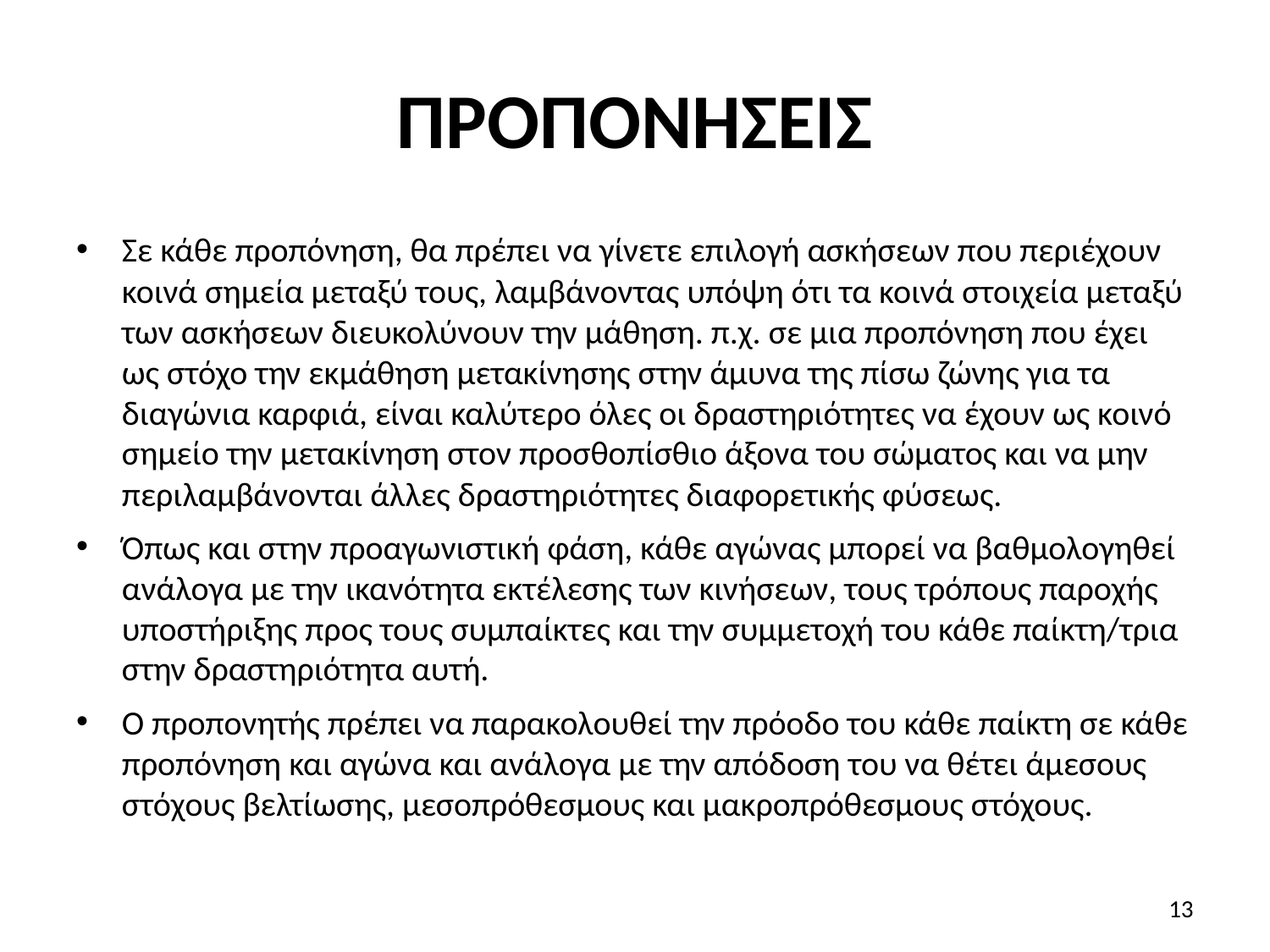

# ΠΡΟΠΟΝΗΣΕΙΣ
Σε κάθε προπόνηση, θα πρέπει να γίνετε επιλογή ασκήσεων που περιέχουν κοινά σημεία μεταξύ τους, λαμβάνοντας υπόψη ότι τα κοινά στοιχεία μεταξύ των ασκήσεων διευκολύνουν την μάθηση. π.χ. σε μια προπόνηση που έχει ως στόχο την εκμάθηση μετακίνησης στην άμυνα της πίσω ζώνης για τα διαγώνια καρφιά, είναι καλύτερο όλες οι δραστηριότητες να έχουν ως κοινό σημείο την μετακίνηση στον προσθοπίσθιο άξονα του σώματος και να μην περιλαμβάνονται άλλες δραστηριότητες διαφορετικής φύσεως.
Όπως και στην προαγωνιστική φάση, κάθε αγώνας μπορεί να βαθμολογηθεί ανάλογα με την ικανότητα εκτέλεσης των κινήσεων, τους τρόπους παροχής υποστήριξης προς τους συμπαίκτες και την συμμετοχή του κάθε παίκτη/τρια στην δραστηριότητα αυτή.
Ο προπονητής πρέπει να παρακολουθεί την πρόοδο του κάθε παίκτη σε κάθε προπόνηση και αγώνα και ανάλογα με την απόδοση του να θέτει άμεσους στόχους βελτίωσης, μεσοπρόθεσμους και μακροπρόθεσμους στόχους.
13